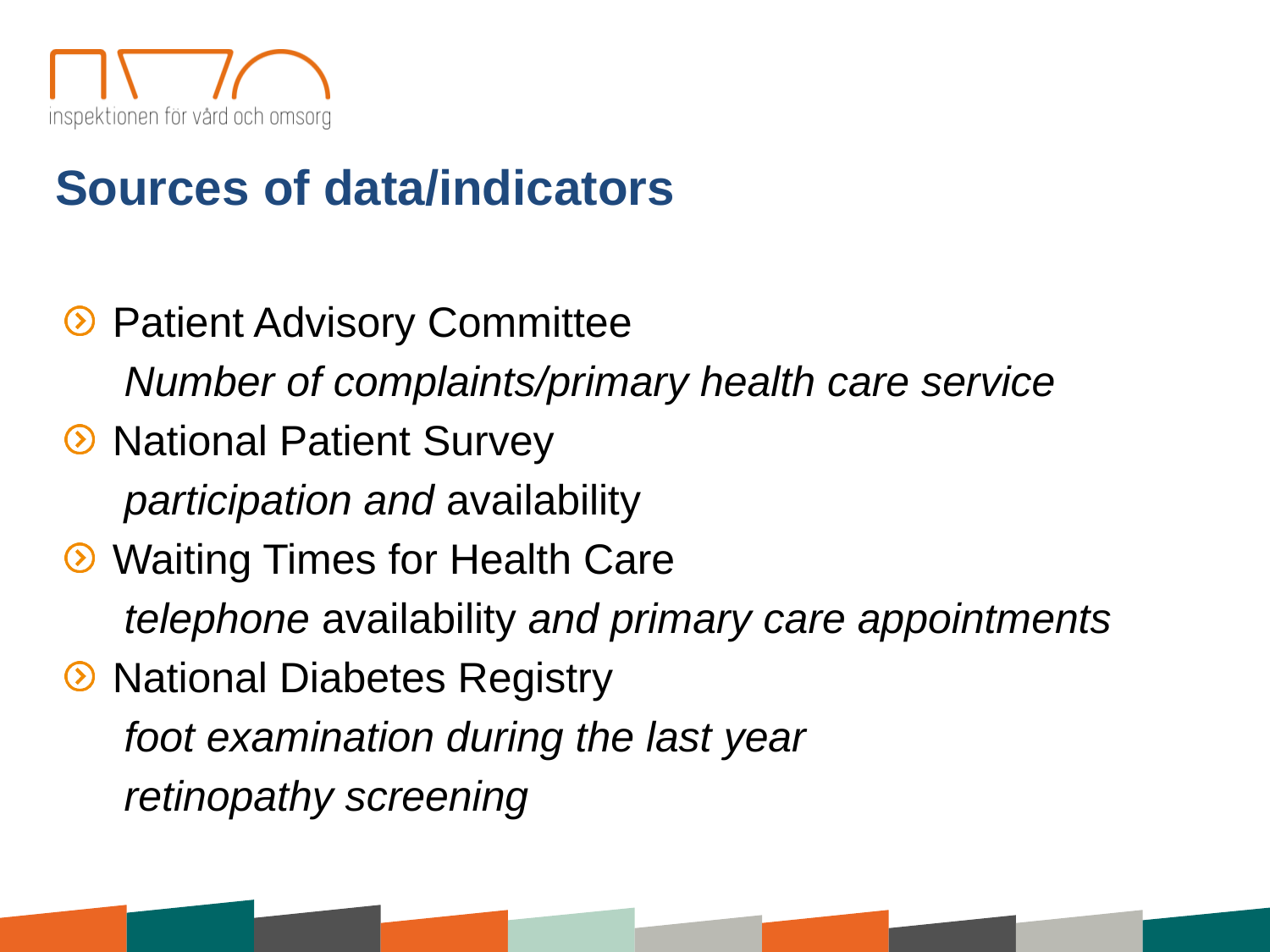

Sources of data/indicators

Patient Advisory Committee
     Number of complaints/primary health care service
National Patient Survey
     participation and availability
Waiting Times for Health Care
     telephone availability and primary care appointments
National Diabetes Registry
     foot examination during the last year
     retinopathy screening